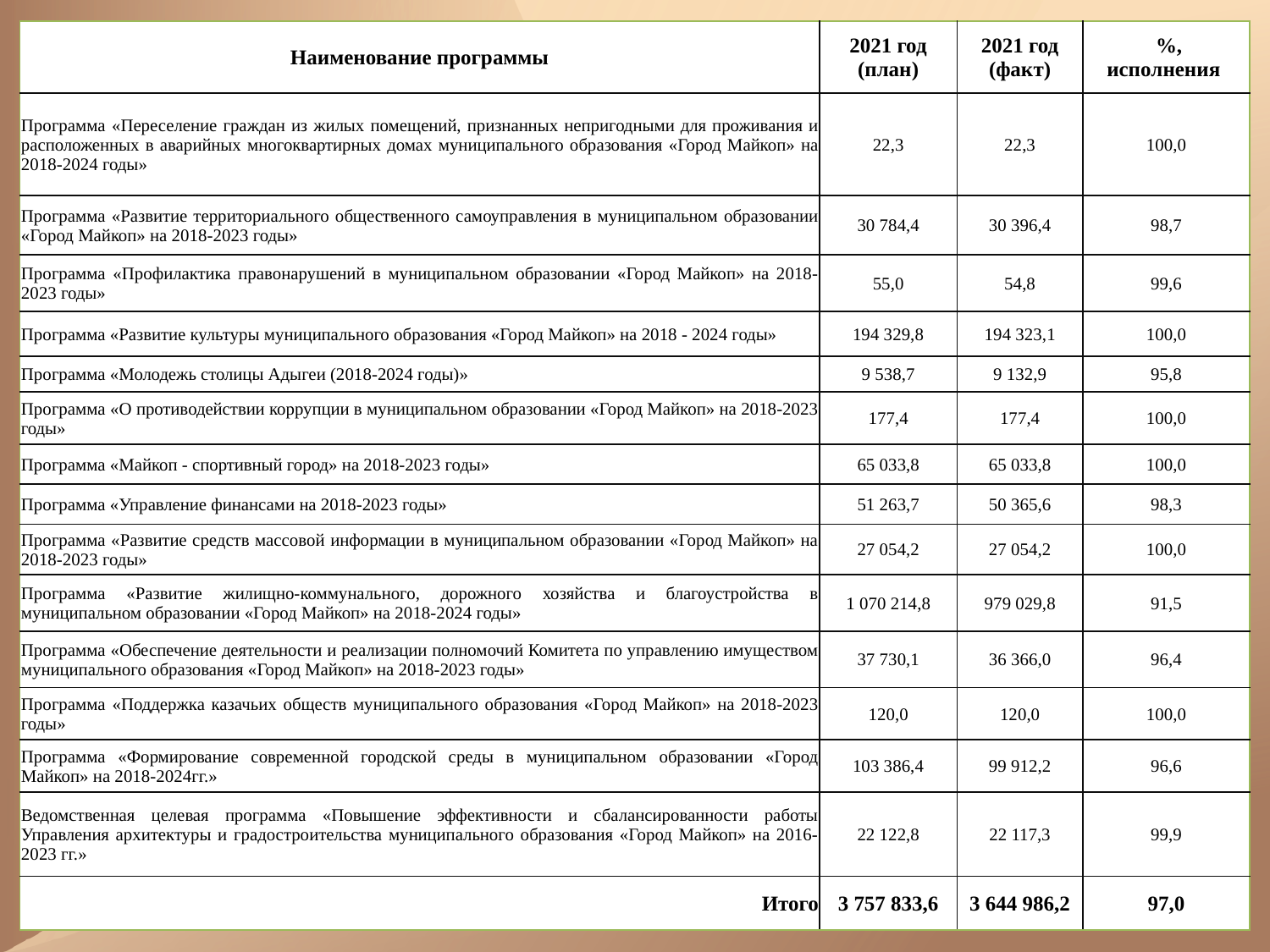

| Наименование программы | 2021 год (план) | 2021 год (факт) | %, исполнения |
| --- | --- | --- | --- |
| Программа «Переселение граждан из жилых помещений, признанных непригодными для проживания и расположенных в аварийных многоквартирных домах муниципального образования «Город Майкоп» на 2018-2024 годы» | 22,3 | 22,3 | 100,0 |
| Программа «Развитие территориального общественного самоуправления в муниципальном образовании «Город Майкоп» на 2018-2023 годы» | 30 784,4 | 30 396,4 | 98,7 |
| Программа «Профилактика правонарушений в муниципальном образовании «Город Майкоп» на 2018-2023 годы» | 55,0 | 54,8 | 99,6 |
| Программа «Развитие культуры муниципального образования «Город Майкоп» на 2018 - 2024 годы» | 194 329,8 | 194 323,1 | 100,0 |
| Программа «Молодежь столицы Адыгеи (2018-2024 годы)» | 9 538,7 | 9 132,9 | 95,8 |
| Программа «О противодействии коррупции в муниципальном образовании «Город Майкоп» на 2018-2023 годы» | 177,4 | 177,4 | 100,0 |
| Программа «Майкоп - спортивный город» на 2018-2023 годы» | 65 033,8 | 65 033,8 | 100,0 |
| Программа «Управление финансами на 2018-2023 годы» | 51 263,7 | 50 365,6 | 98,3 |
| Программа «Развитие средств массовой информации в муниципальном образовании «Город Майкоп» на 2018-2023 годы» | 27 054,2 | 27 054,2 | 100,0 |
| Программа «Развитие жилищно-коммунального, дорожного хозяйства и благоустройства в муниципальном образовании «Город Майкоп» на 2018-2024 годы» | 1 070 214,8 | 979 029,8 | 91,5 |
| Программа «Обеспечение деятельности и реализации полномочий Комитета по управлению имуществом муниципального образования «Город Майкоп» на 2018-2023 годы» | 37 730,1 | 36 366,0 | 96,4 |
| Программа «Поддержка казачьих обществ муниципального образования «Город Майкоп» на 2018-2023 годы» | 120,0 | 120,0 | 100,0 |
| Программа «Формирование современной городской среды в муниципальном образовании «Город Майкоп» на 2018-2024гг.» | 103 386,4 | 99 912,2 | 96,6 |
| Ведомственная целевая программа «Повышение эффективности и сбалансированности работы Управления архитектуры и градостроительства муниципального образования «Город Майкоп» на 2016-2023 гг.» | 22 122,8 | 22 117,3 | 99,9 |
| Итого | 3 757 833,6 | 3 644 986,2 | 97,0 |